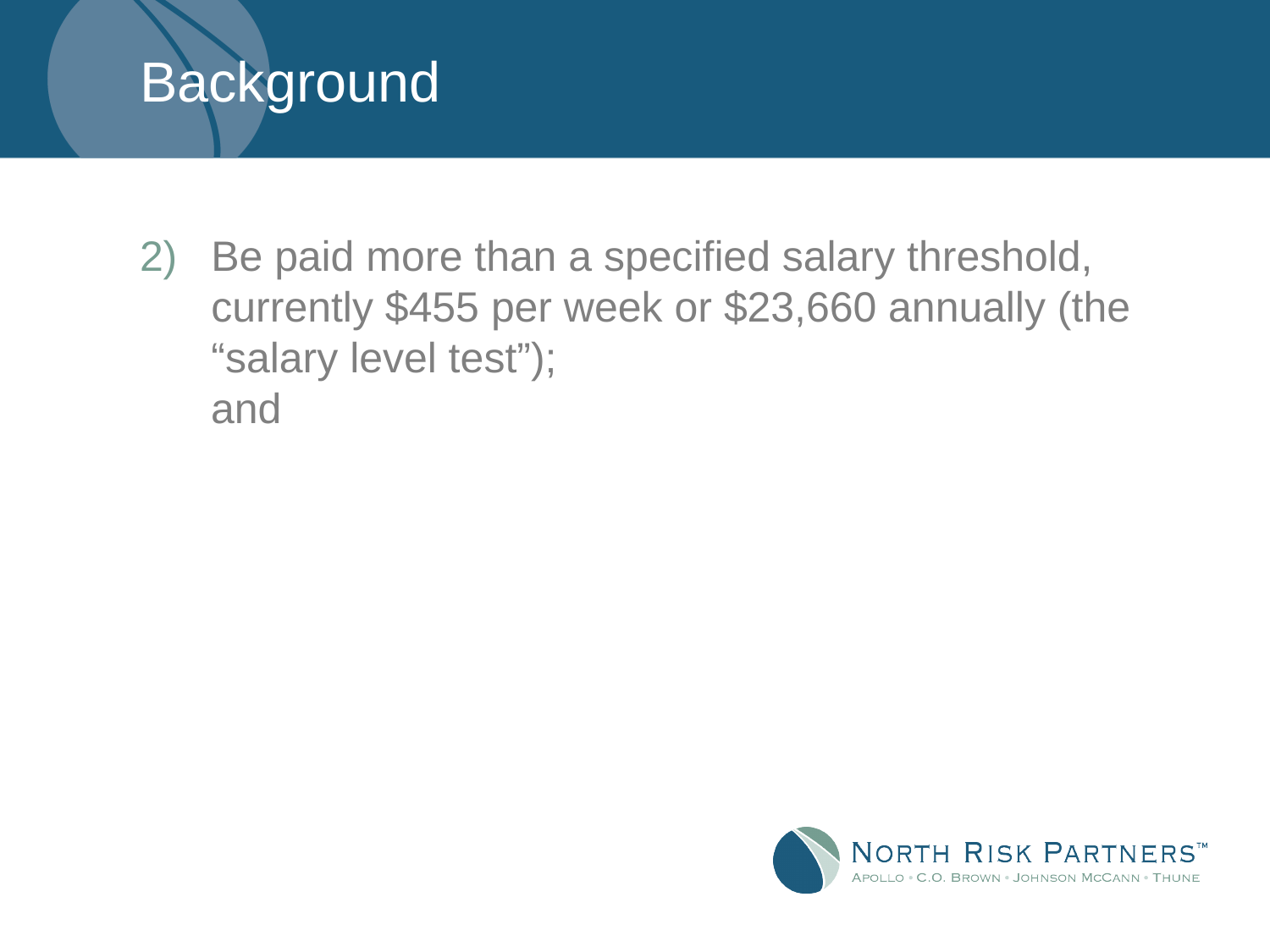

# Background
Be paid more than a specified salary threshold, currently $455 per week or $23,660 annually (the “salary level test”);
and